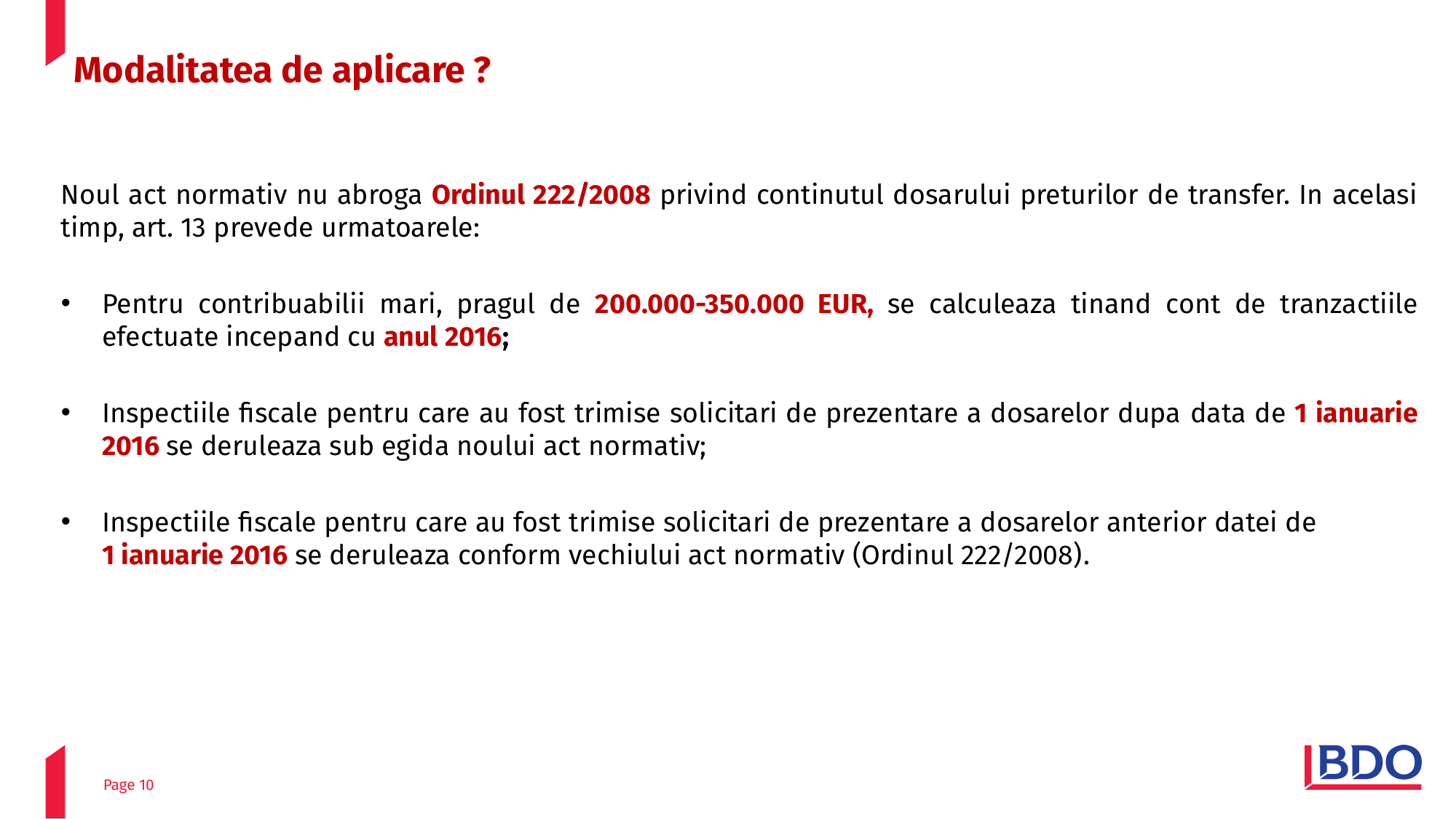

# Modalitatea de aplicare ?
Noul act normativ nu abroga Ordinul 222/2008 privind continutul dosarului preturilor de transfer. In acelasi timp, art. 13 prevede urmatoarele:

Pentru contribuabilii mari, pragul de 200.000-350.000 EUR, se calculeaza tinand cont de tranzactiile efectuate incepand cu anul 2016;

Inspectiile fiscale pentru care au fost trimise solicitari de prezentare a dosarelor dupa data de 1 ianuarie 2016 se deruleaza sub egida noului act normativ;

Inspectiile fiscale pentru care au fost trimise solicitari de prezentare a dosarelor anterior datei de              1 ianuarie 2016 se deruleaza conform vechiului act normativ (Ordinul 222/2008).

Page 10